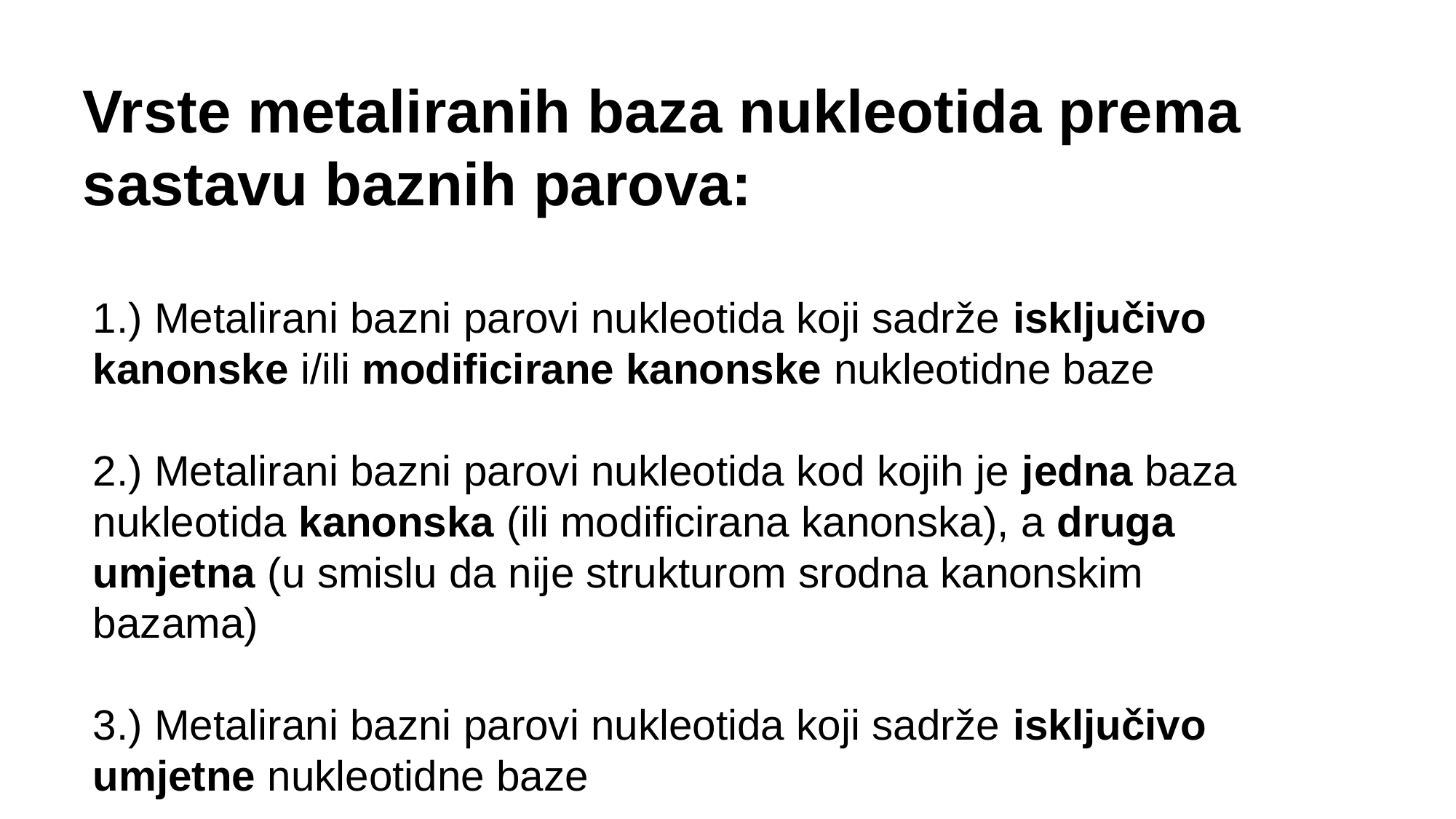

Vrste metaliranih baza nukleotida prema sastavu baznih parova:
1.) Metalirani bazni parovi nukleotida koji sadrže isključivo kanonske i/ili modificirane kanonske nukleotidne baze

2.) Metalirani bazni parovi nukleotida kod kojih je jedna baza nukleotida kanonska (ili modificirana kanonska), a druga umjetna (u smislu da nije strukturom srodna kanonskim bazama)

3.) Metalirani bazni parovi nukleotida koji sadrže isključivo umjetne nukleotidne baze
5